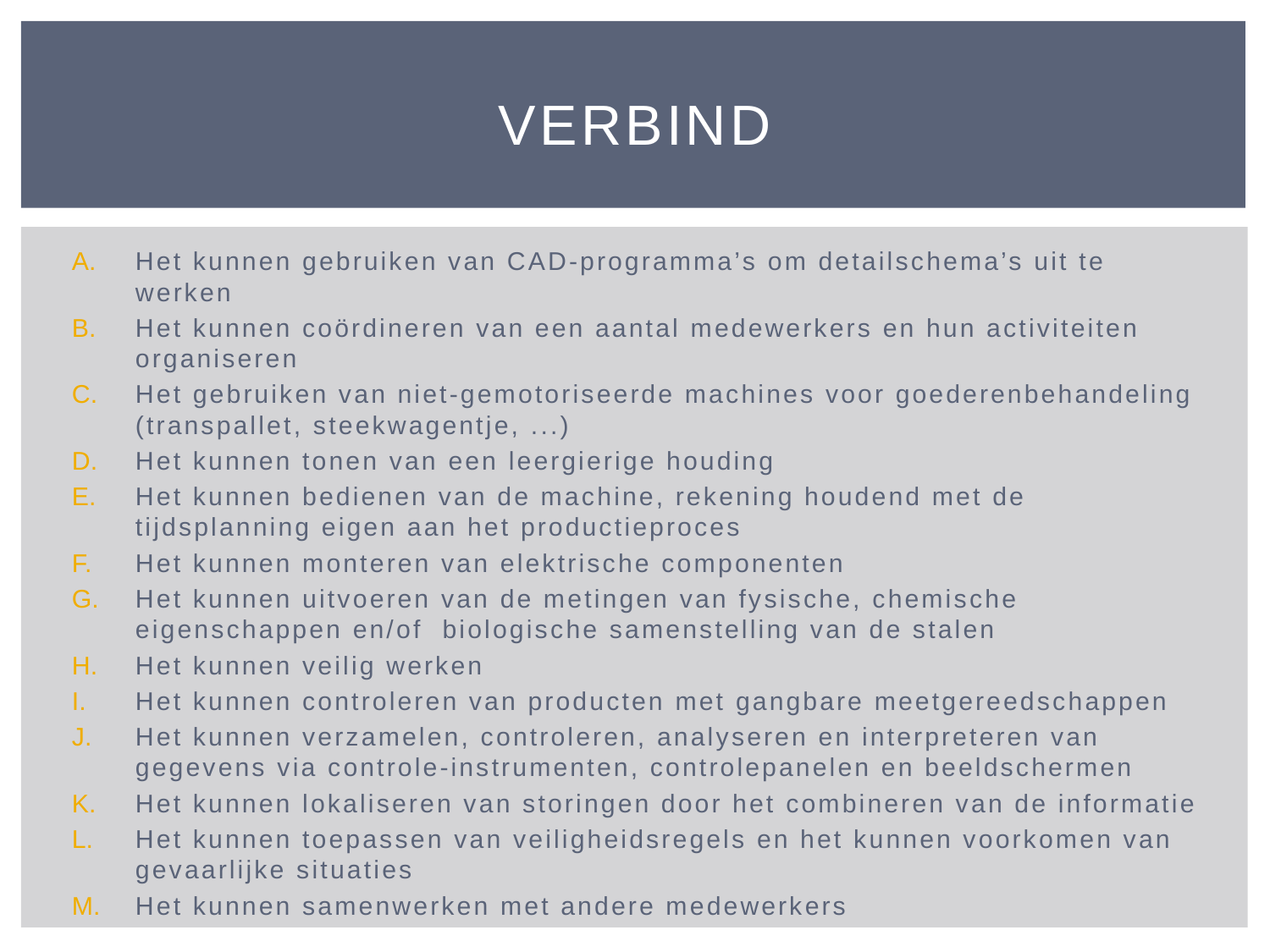

# Verbind
Het kunnen gebruiken van CAD-programma’s om detailschema’s uit te werken
Het kunnen coördineren van een aantal medewerkers en hun activiteiten organiseren
Het gebruiken van niet-gemotoriseerde machines voor goederenbehandeling (transpallet, steekwagentje, ...)
Het kunnen tonen van een leergierige houding
Het kunnen bedienen van de machine, rekening houdend met de tijdsplanning eigen aan het productieproces
Het kunnen monteren van elektrische componenten
Het kunnen uitvoeren van de metingen van fysische, chemische eigenschappen en/of  biologische samenstelling van de stalen
Het kunnen veilig werken
Het kunnen controleren van producten met gangbare meetgereedschappen
Het kunnen verzamelen, controleren, analyseren en interpreteren van gegevens via controle-instrumenten, controlepanelen en beeldschermen
Het kunnen lokaliseren van storingen door het combineren van de informatie
Het kunnen toepassen van veiligheidsregels en het kunnen voorkomen van gevaarlijke situaties
Het kunnen samenwerken met andere medewerkers